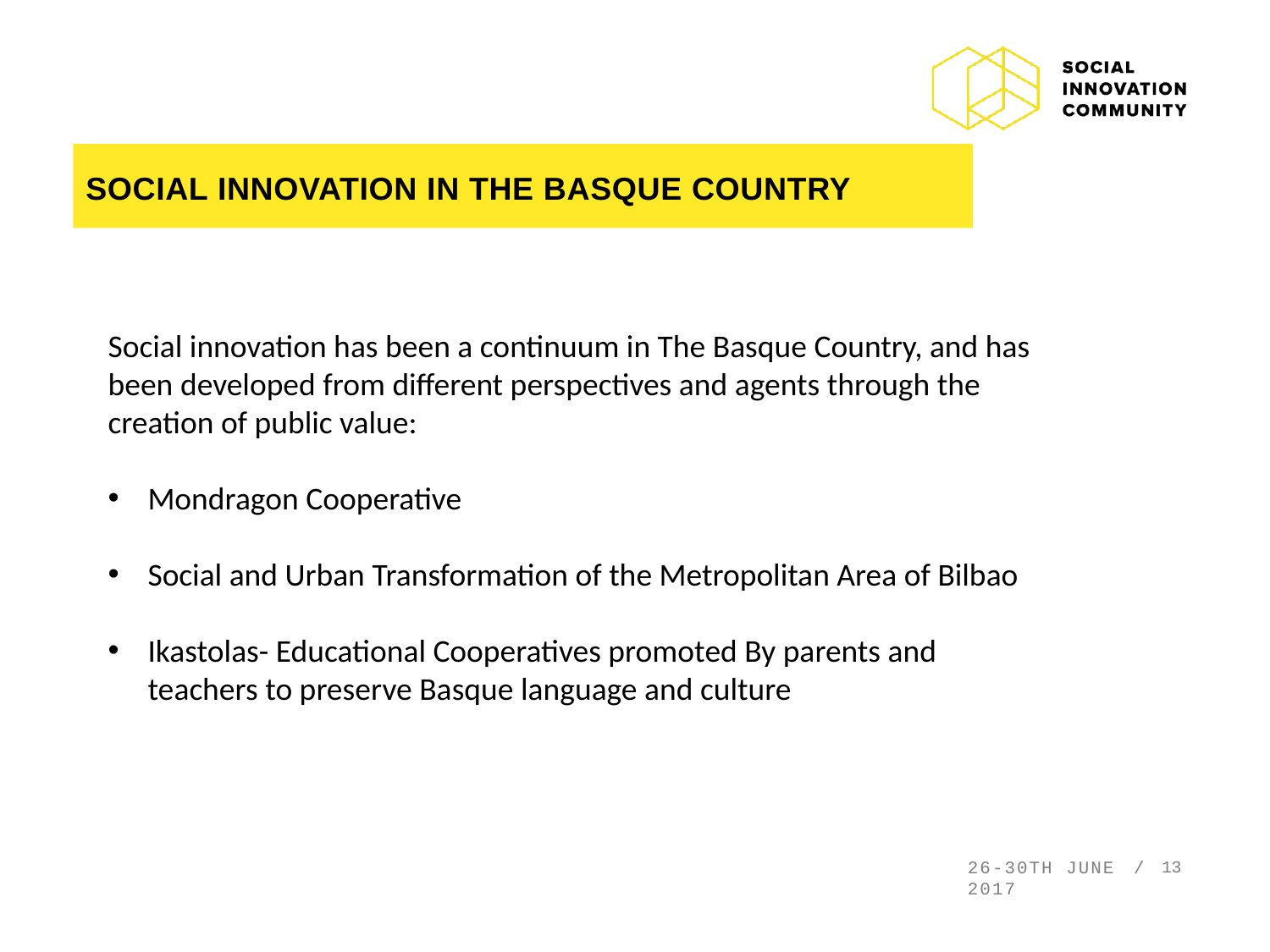

# SOCIAL INNOVATION IN THE BASQUE COUNTRY

Social innovation has been a continuum in The Basque Country, and has been developed from different perspectives and agents through the creation of public value:

Mondragon Cooperative

Social and Urban Transformation of the Metropolitan Area of Bilbao

Ikastolas- Educational Cooperatives promoted By parents and teachers to preserve Basque language and culture
26-30TH JUNE 2017
13